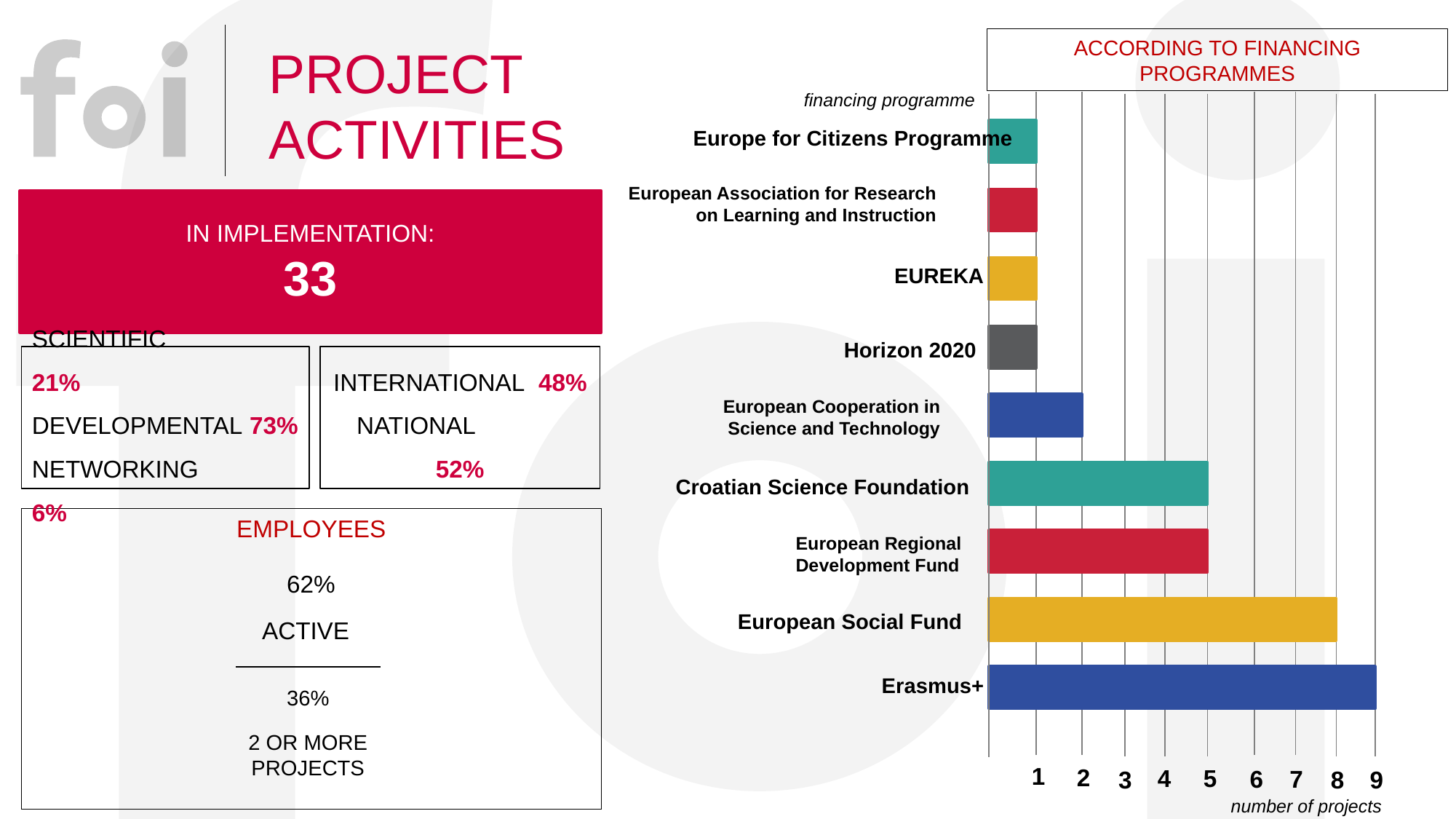

PROJECT ACTIVITIES

ACCORDING TO FINANCING PROGRAMMES
financing programme
Europe for Citizens Programme

European Association for Research
on Learning and Instruction

EUREKA

Horizon 2020
European Cooperation in
Science and Technology

Croatian Science Foundation

European Regional
Development Fund

European Social Fund
Erasmus+

1
2
4
5
6
7
3
8
9
number of projects
IN IMPLEMENTATION:
33
SCIENTIFIC              21%
DEVELOPMENTAL 73%
NETWORKING          6%

INTERNATIONAL  48%
NATIONAL              52%

EMPLOYEES

62%
ACTIVE
36%
2 OR MORE PROJECTS